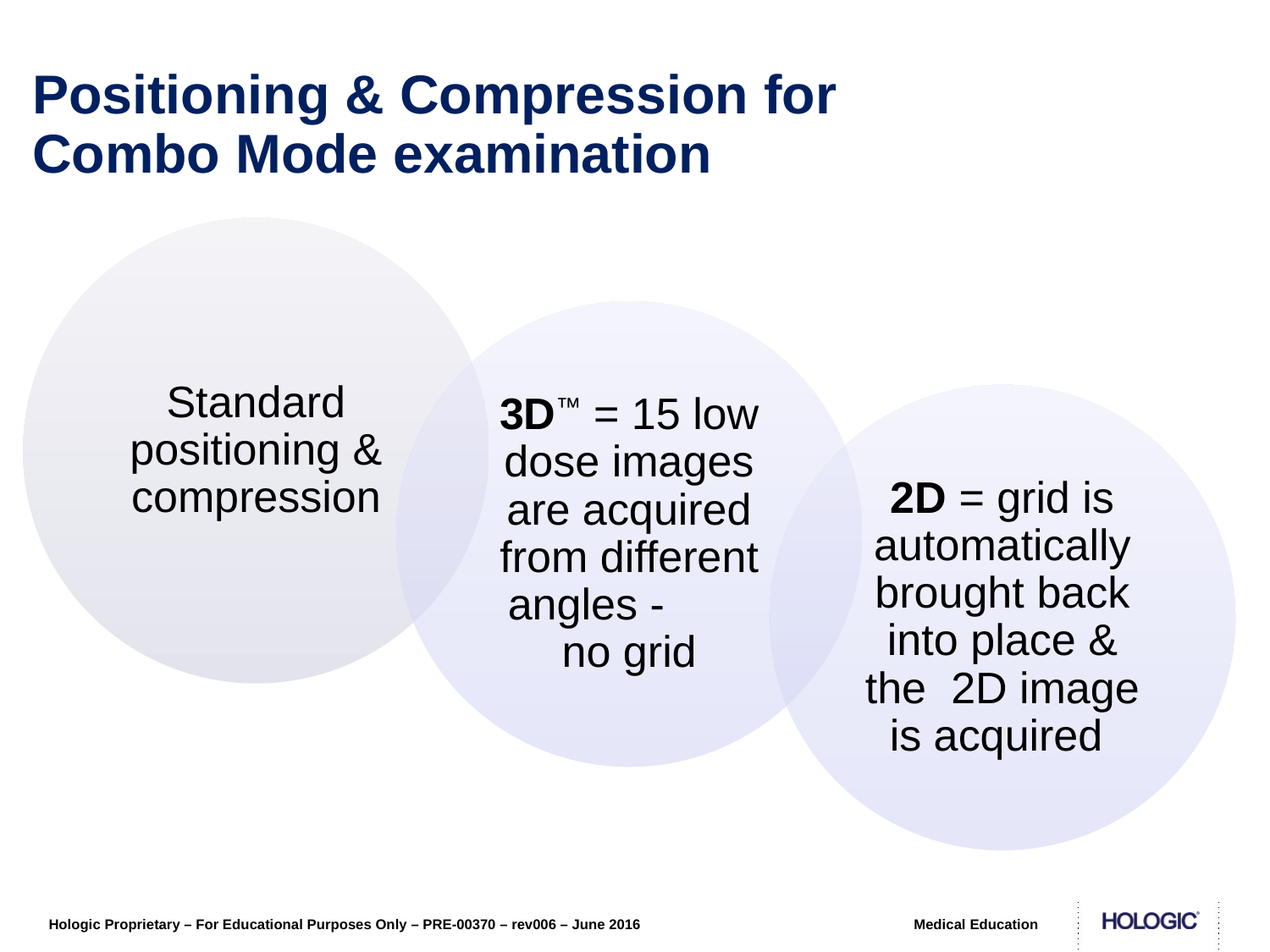

# Positioning & Compression for Combo Mode examination
Standard positioning & compression
3D™ = 15 low dose images are acquired from different angles -        no grid
2D = grid is automatically brought back into place & the  2D image is acquired